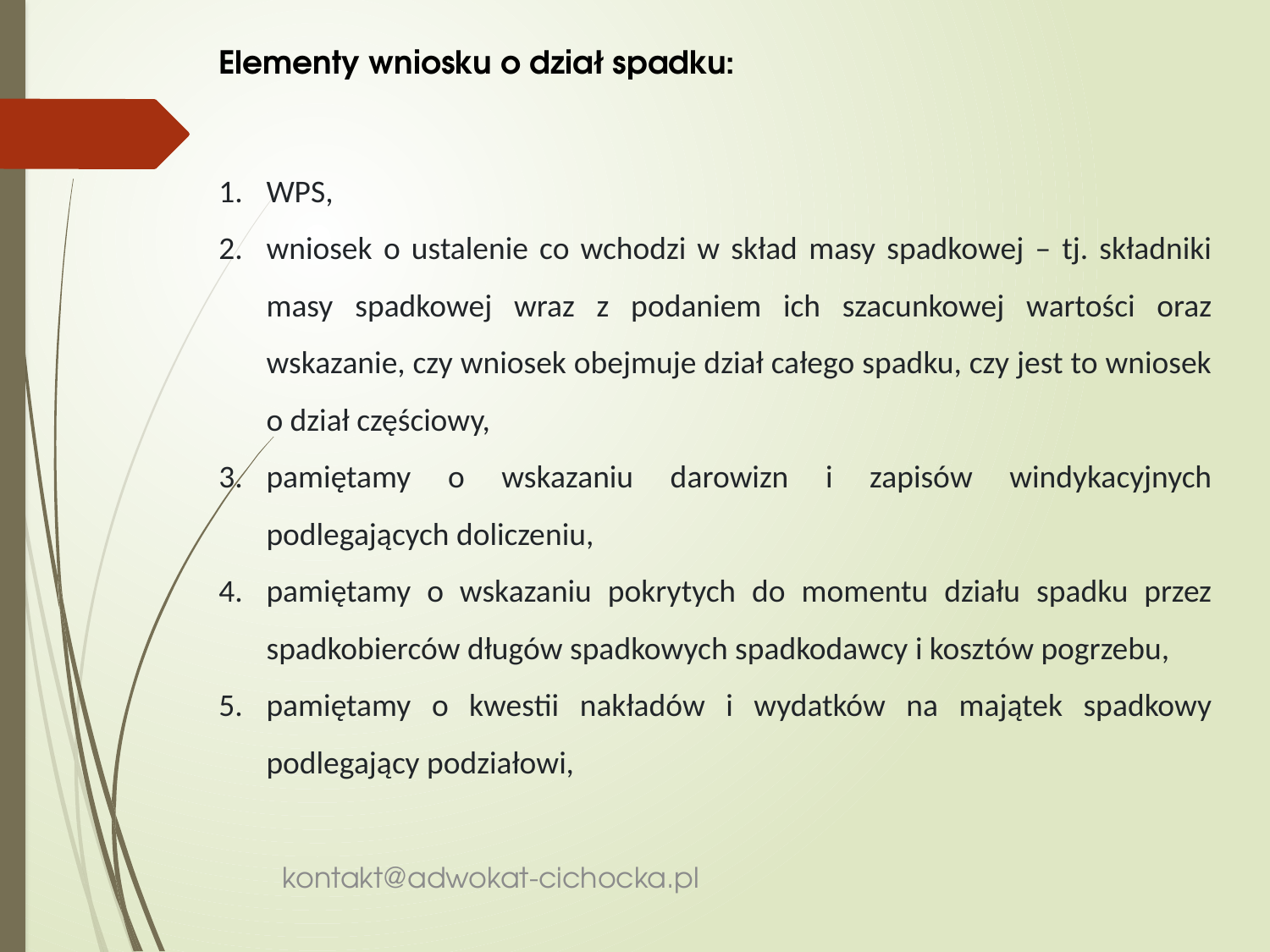

Elementy wniosku o dział spadku:

WPS,
wniosek o ustalenie co wchodzi w skład masy spadkowej – tj. składniki masy spadkowej wraz z podaniem ich szacunkowej wartości oraz wskazanie, czy wniosek obejmuje dział całego spadku, czy jest to wniosek o dział częściowy,
pamiętamy o wskazaniu darowizn i zapisów windykacyjnych podlegających doliczeniu,
pamiętamy o wskazaniu pokrytych do momentu działu spadku przez spadkobierców długów spadkowych spadkodawcy i kosztów pogrzebu,
pamiętamy o kwestii nakładów i wydatków na majątek spadkowy podlegający podziałowi,

kontakt@adwokat-cichocka.pl